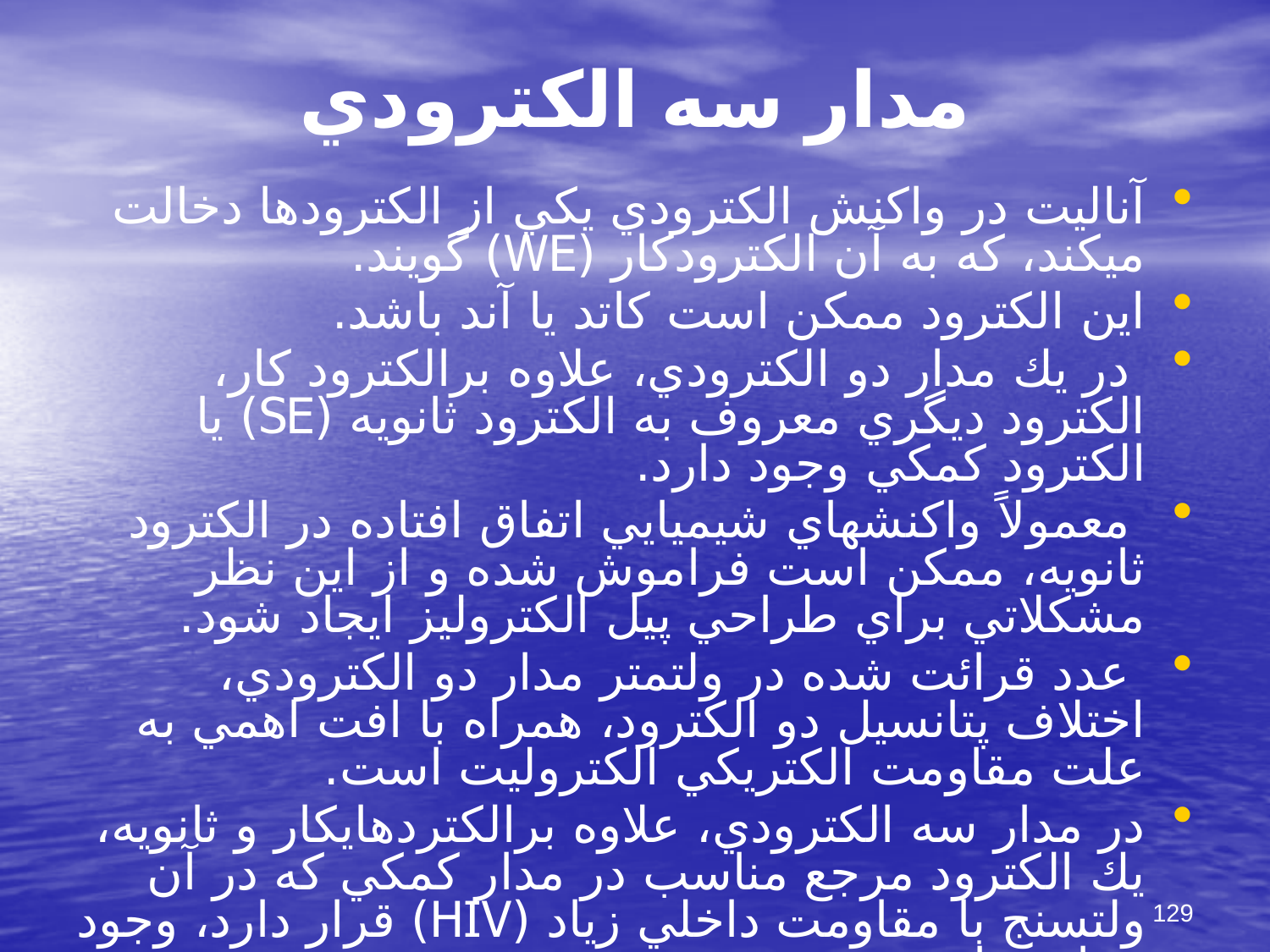

# مدار سه الكترودي
آناليت در واكنش الكترودي يكي از الكترودها دخالت مي‏كند، كه به آن الكترودكار (WE) گويند.
اين الكترود ممكن است كاتد يا آند باشد.
 در يك مدار دو الكترودي، علاوه برالكترود كار، الكترود ديگري معروف به الكترود ثانويه (SE) يا الكترود كمكي وجود دارد.
 معمولاً واكنشهاي شيميايي اتفاق افتاده در الكترود ثانويه، ممكن است فراموش شده و از اين نظر مشكلاتي براي طراحي پيل الكتروليز ايجاد شود.
 عدد قرائت شده در ولتمتر مدار دو الكترودي، اختلاف پتانسيل دو الكترود، همراه با افت اهمي به علت مقاومت الكتريكي الكتروليت است.
در مدار سه الكترودي، علاوه برالكتردهاي‏كار و ثانويه، يك الكترود مرجع مناسب در مدار كمكي كه در آن ولت‏سنج با مقاومت داخلي زياد (HIV) قرار دارد، وجود خواهد داشت.

129